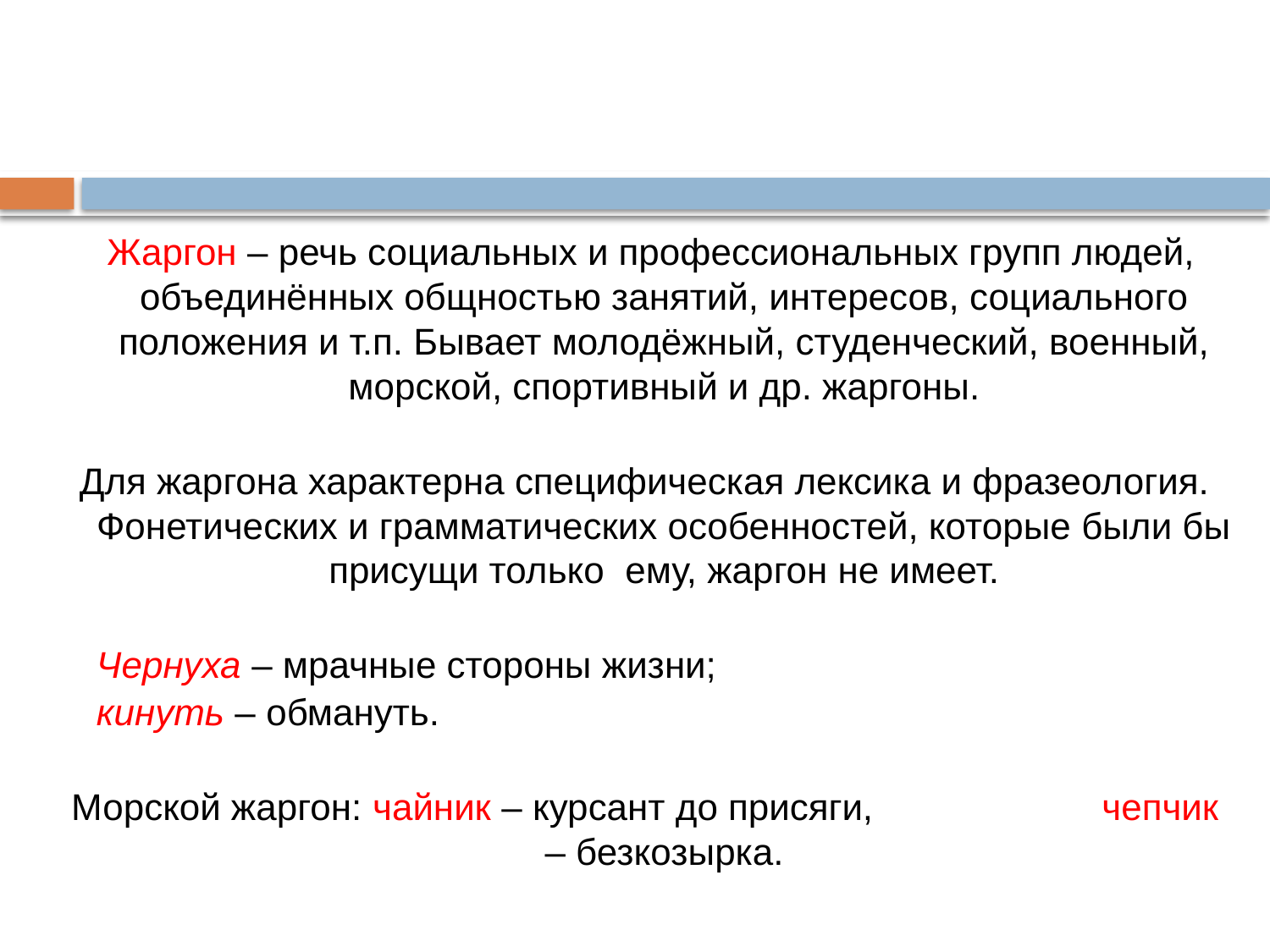

#
    Жаргон – речь социальных и профессиональных групп людей, объединённых общностью занятий, интересов, социального положения и т.п. Бывает молодёжный, студенческий, военный, морской, спортивный и др. жаргоны.

Для жаргона характерна специфическая лексика и фразеология. Фонетических и грамматических особенностей, которые были бы присущи только  ему, жаргон не имеет.

		Чернуха – мрачные стороны жизни;
		кинуть – обмануть.

Морской жаргон: чайник – курсант до присяги,                      чепчик – безкозырка.